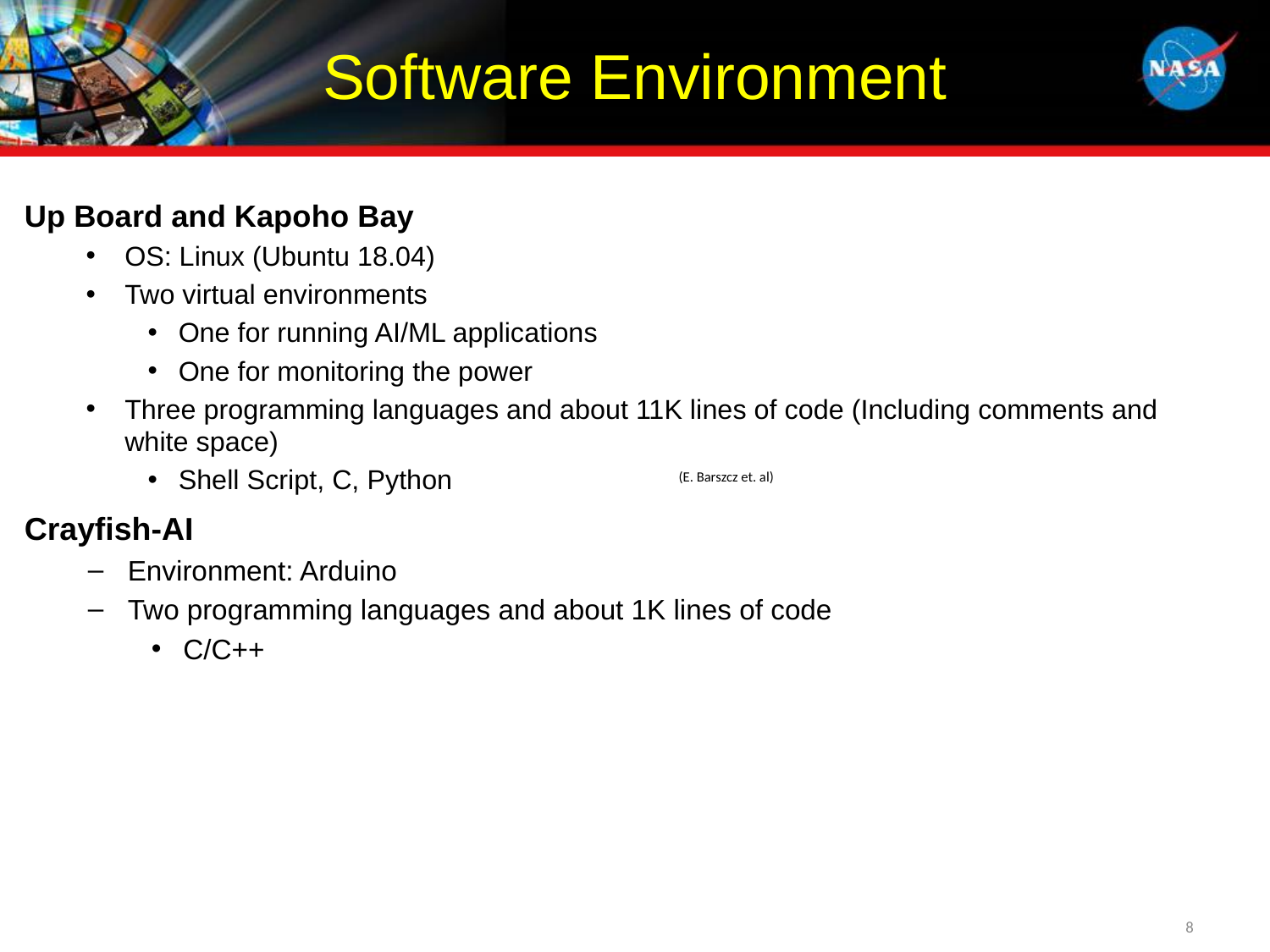

# Software Environment
Up Board and Kapoho Bay
OS: Linux (Ubuntu 18.04)
Two virtual environments
One for running AI/ML applications
One for monitoring the power
Three programming languages and about 11K lines of code (Including comments and white space)
Shell Script, C, Python

(E. Barszcz et. al)
Crayfish-AI
Environment: Arduino
Two programming languages and about 1K lines of code
C/C++

8